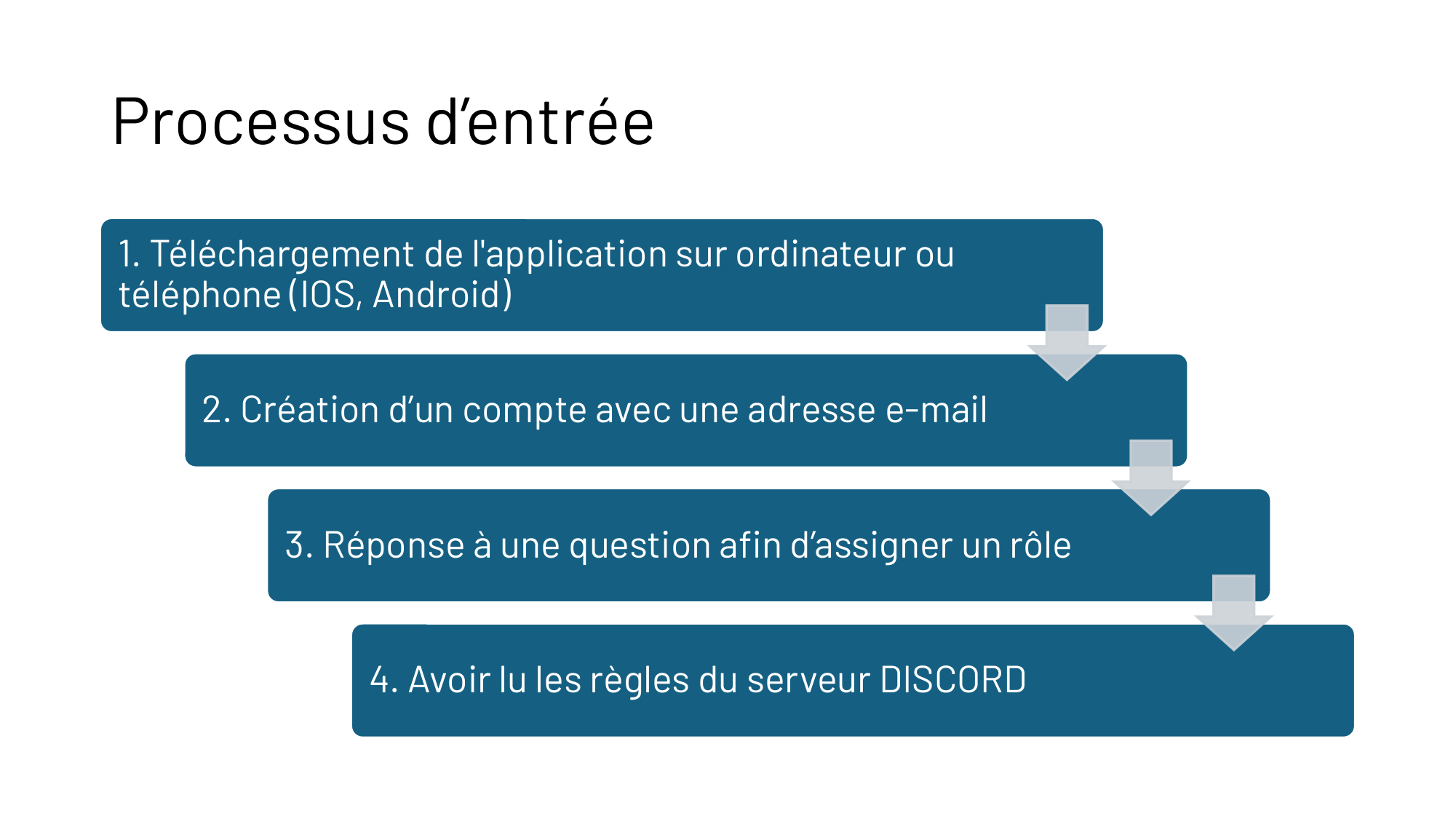

# Processus d’entrée
1. Téléchargement de l'application sur ordinateur ou téléphone (IOS, Android)
2. Création d’un compte avec une adresse e-mail
3. Réponse à une question afin d’assigner un rôle
4. Avoir lu les règles du serveur DISCORD